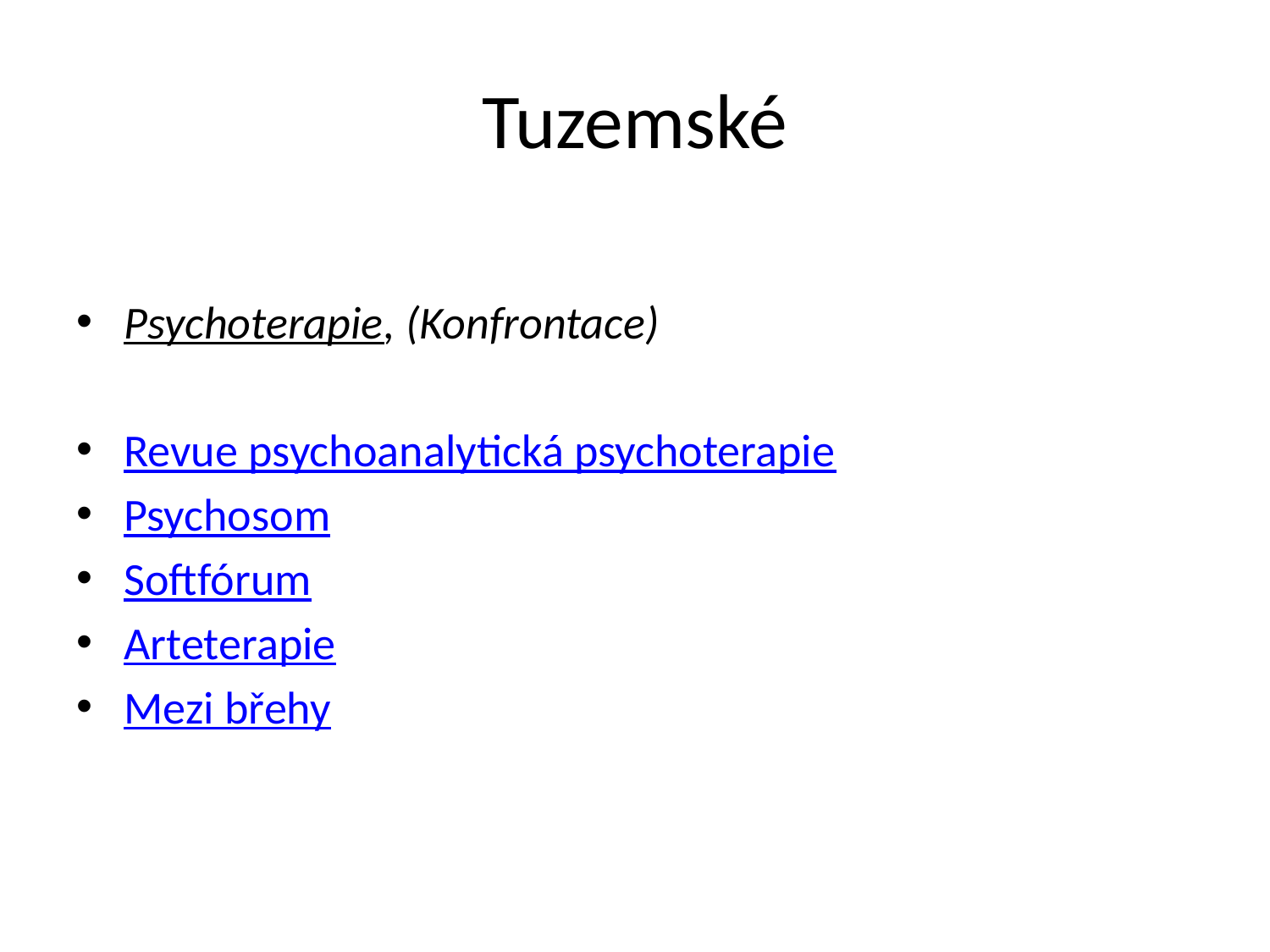

# Tuzemské

Psychoterapie, (Konfrontace)

Revue psychoanalytická psychoterapie
Psychosom
Softfórum
Arteterapie
Mezi břehy